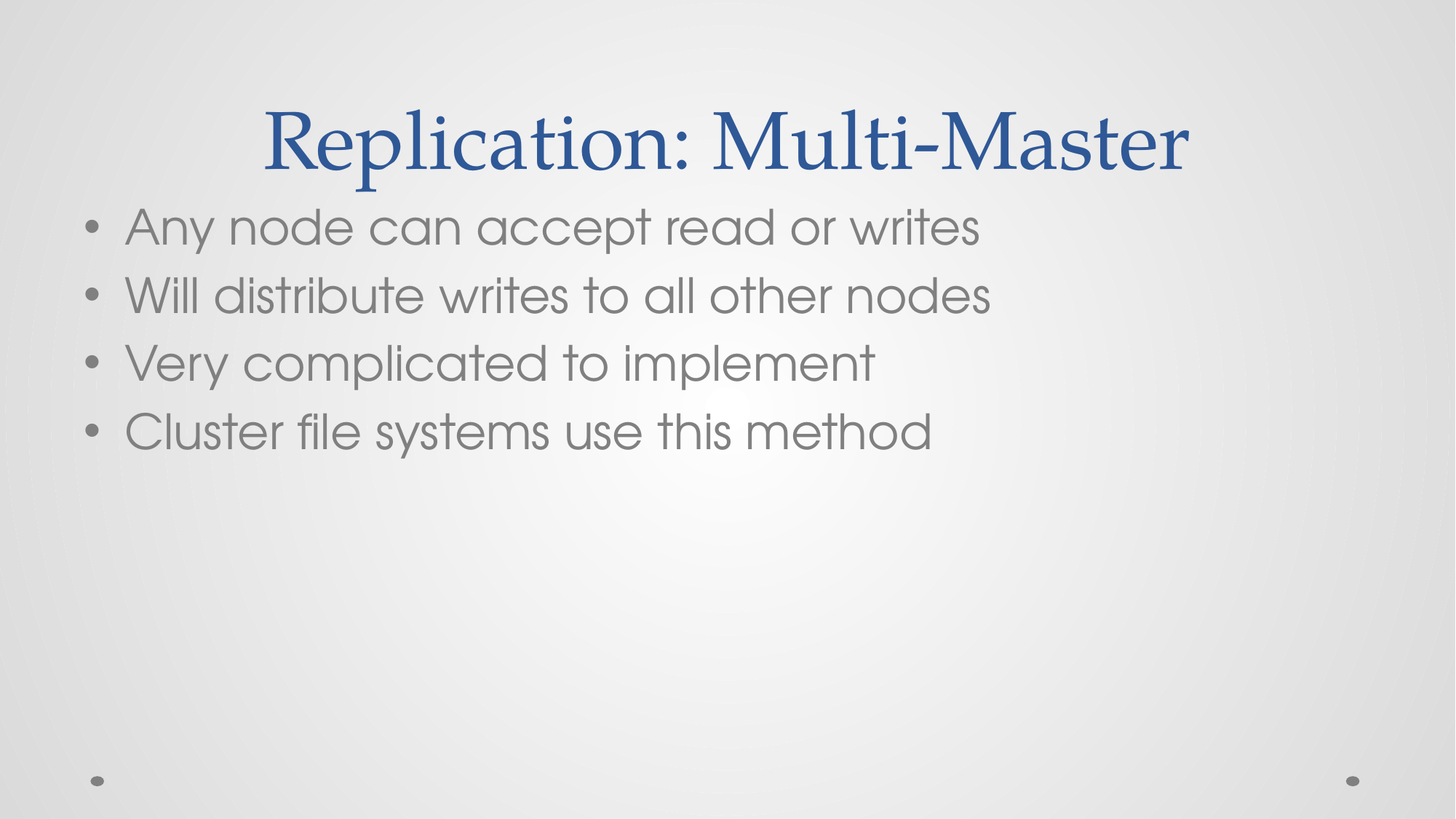

# Replication: Multi-Master
Any node can accept read or writes
Will distribute writes to all other nodes
Very complicated to implement
Cluster file systems use this method